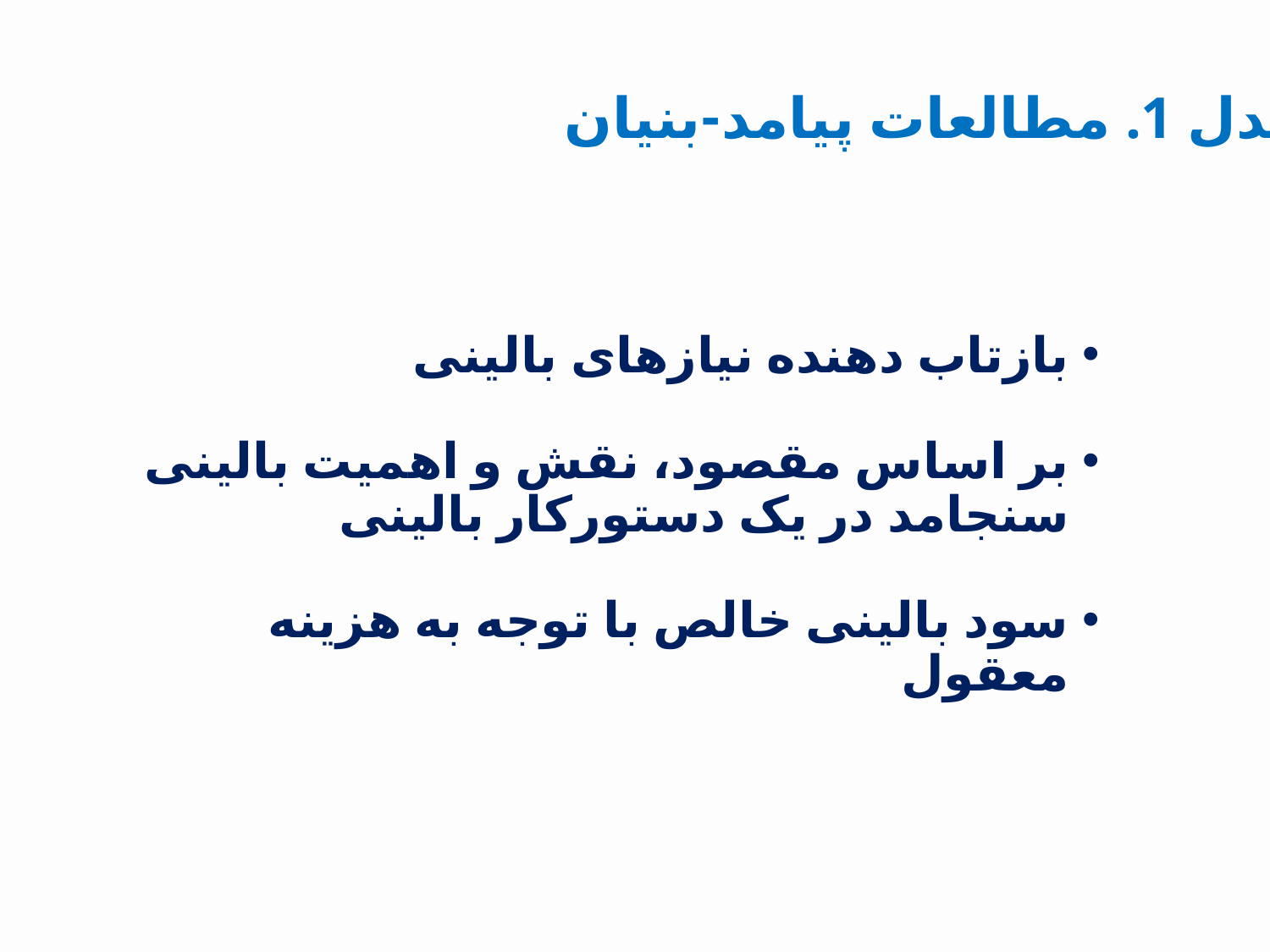

مدل 1. مطالعات پیامد-بنیان

بازتاب دهنده نیازهای بالینی
بر اساس مقصود، نقش و اهمیت بالینی سنجامد در یک دستورکار بالینی
سود بالینی خالص با توجه به هزینه معقول